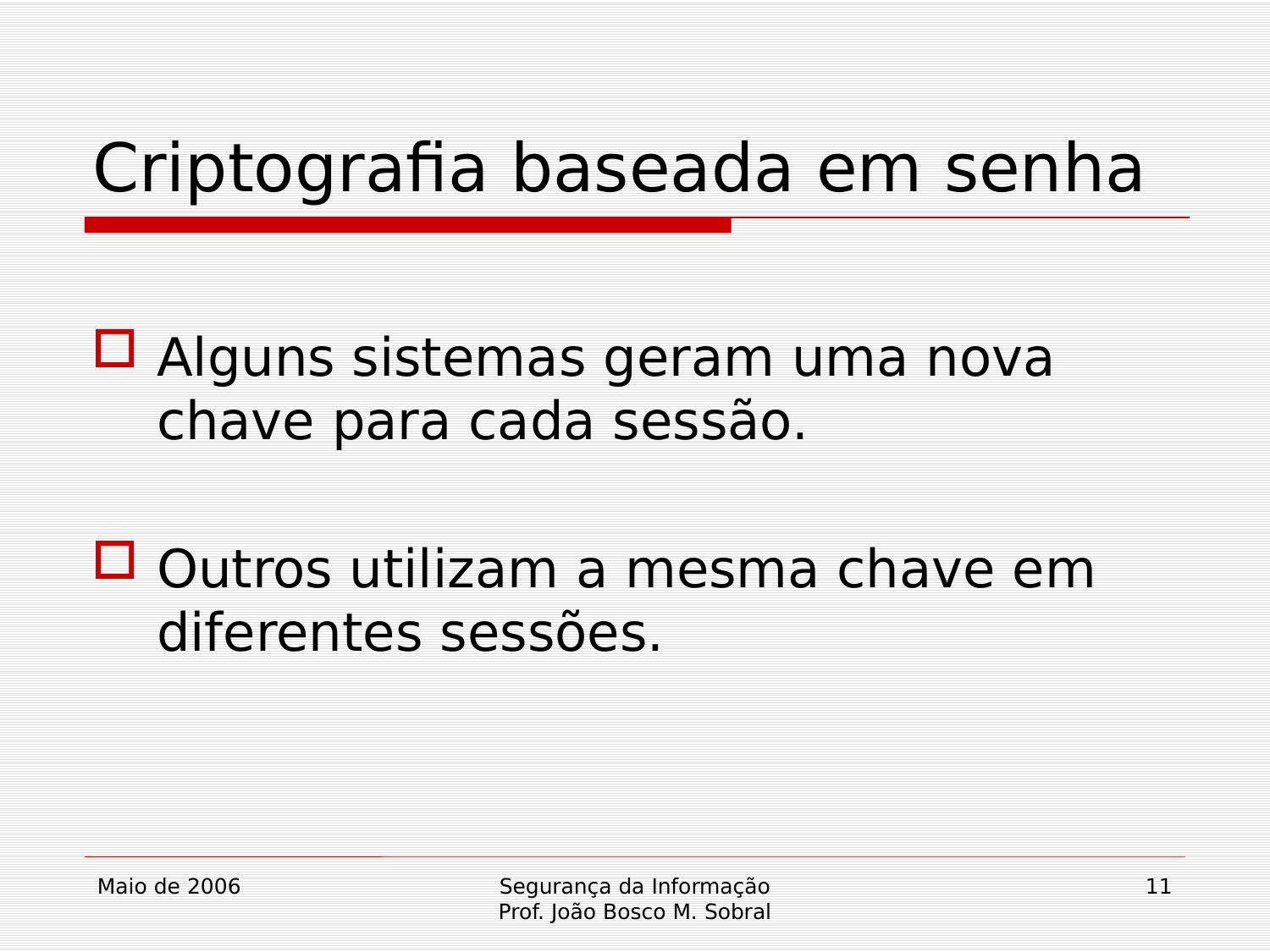

# Criptografia baseada em senha

Alguns sistemas geram uma nova chave para cada sessão.

Outros utilizam a mesma chave em diferentes sessões.
Maio de 2006
Segurança da Informação
Prof. João Bosco M. Sobral
11